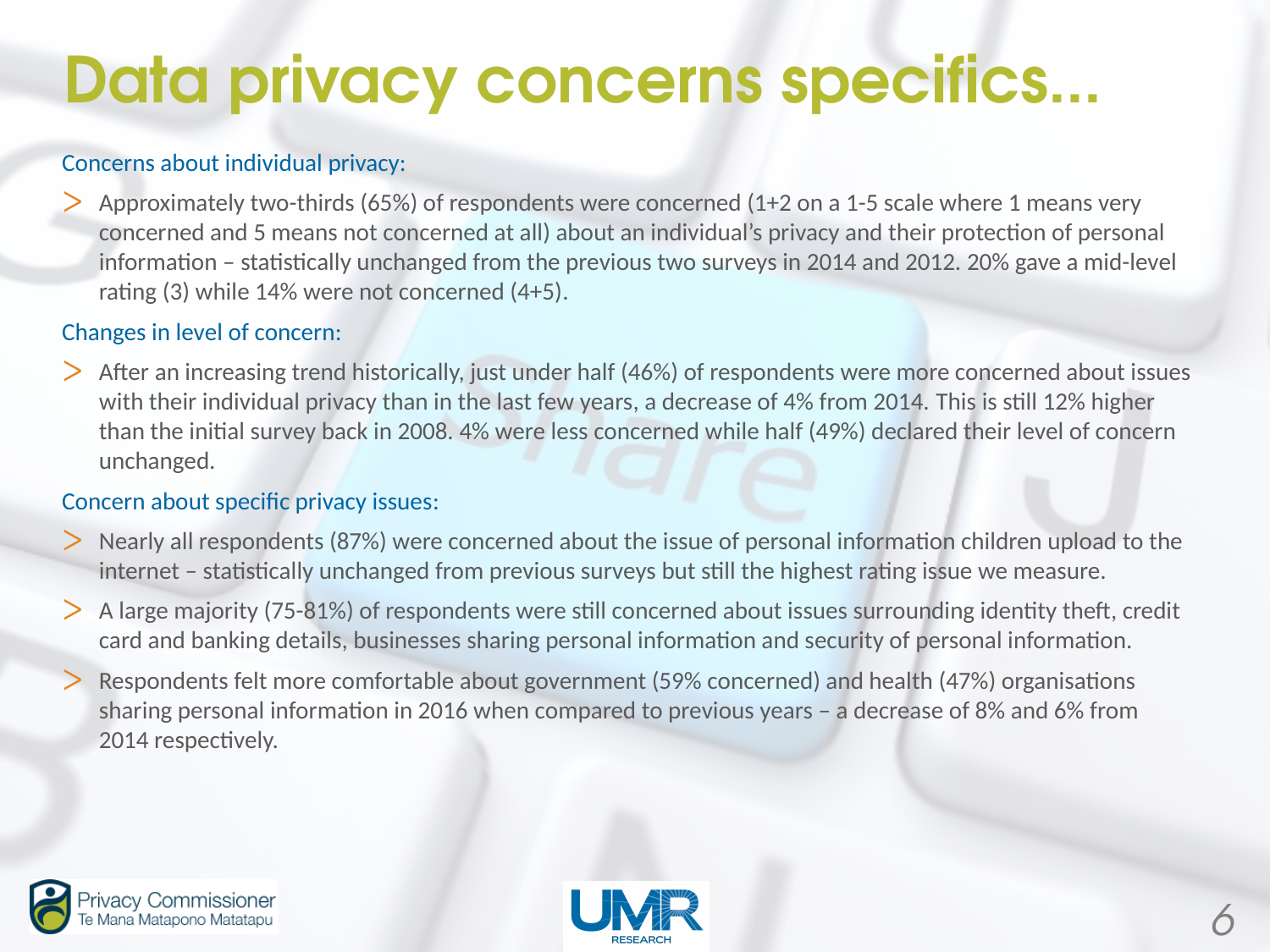

Data privacy concerns specifics...
Concerns about individual privacy:
Approximately two-thirds (65%) of respondents were concerned (1+2 on a 1-5 scale where 1 means very concerned and 5 means not concerned at all) about an individual’s privacy and their protection of personal information – statistically unchanged from the previous two surveys in 2014 and 2012. 20% gave a mid-level rating (3) while 14% were not concerned (4+5).
Changes in level of concern:
After an increasing trend historically, just under half (46%) of respondents were more concerned about issues with their individual privacy than in the last few years, a decrease of 4% from 2014. This is still 12% higher than the initial survey back in 2008. 4% were less concerned while half (49%) declared their level of concern unchanged.
Concern about specific privacy issues:
Nearly all respondents (87%) were concerned about the issue of personal information children upload to the internet – statistically unchanged from previous surveys but still the highest rating issue we measure.
A large majority (75-81%) of respondents were still concerned about issues surrounding identity theft, credit card and banking details, businesses sharing personal information and security of personal information.
Respondents felt more comfortable about government (59% concerned) and health (47%) organisations sharing personal information in 2016 when compared to previous years – a decrease of 8% and 6% from 2014 respectively.
6